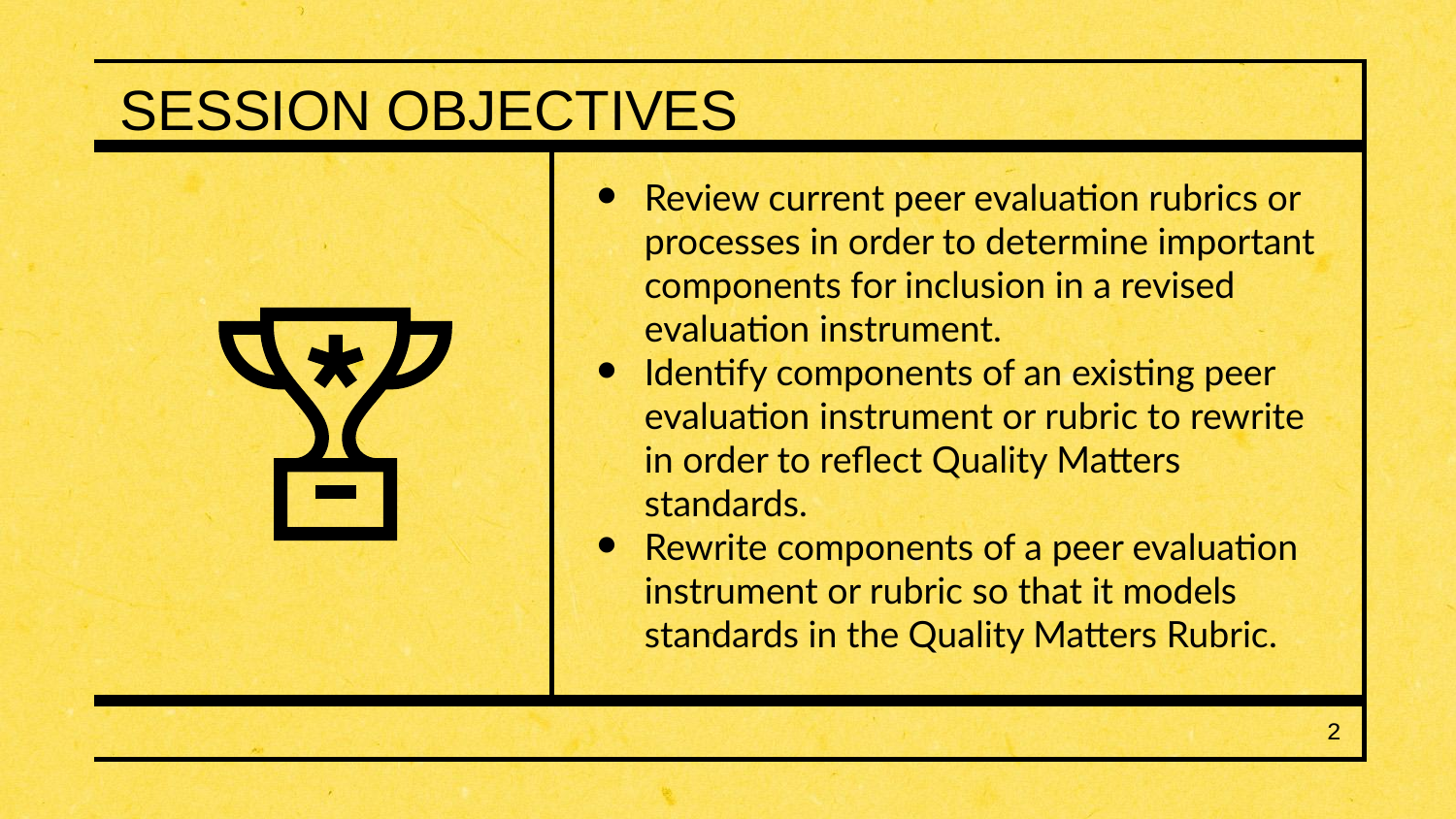

# SESSION OBJECTIVES
Review current peer evaluation rubrics or processes in order to determine important components for inclusion in a revised evaluation instrument.
Identify components of an existing peer evaluation instrument or rubric to rewrite in order to reflect Quality Matters standards.
Rewrite components of a peer evaluation instrument or rubric so that it models standards in the Quality Matters Rubric.

2